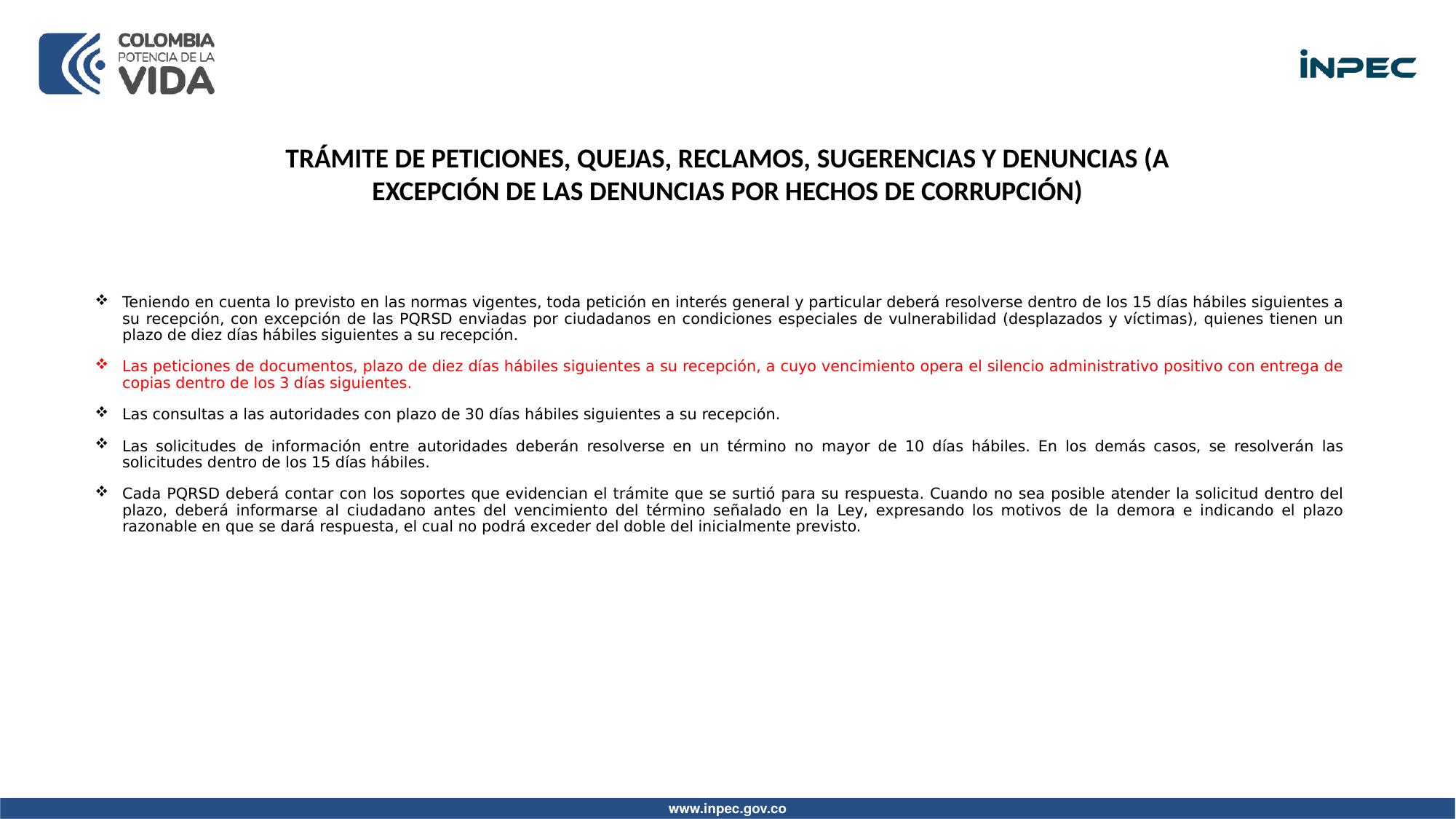

TRÁMITE DE PETICIONES, QUEJAS, RECLAMOS, SUGERENCIAS Y DENUNCIAS (A EXCEPCIÓN DE LAS DENUNCIAS POR HECHOS DE CORRUPCIÓN)
Teniendo en cuenta lo previsto en las normas vigentes, toda petición en interés general y particular deberá resolverse dentro de los 15 días hábiles siguientes a su recepción, con excepción de las PQRSD enviadas por ciudadanos en condiciones especiales de vulnerabilidad (desplazados y víctimas), quienes tienen un plazo de diez días hábiles siguientes a su recepción.
Las peticiones de documentos, plazo de diez días hábiles siguientes a su recepción, a cuyo vencimiento opera el silencio administrativo positivo con entrega de copias dentro de los 3 días siguientes.
Las consultas a las autoridades con plazo de 30 días hábiles siguientes a su recepción.
Las solicitudes de información entre autoridades deberán resolverse en un término no mayor de 10 días hábiles. En los demás casos, se resolverán las solicitudes dentro de los 15 días hábiles.
Cada PQRSD deberá contar con los soportes que evidencian el trámite que se surtió para su respuesta. Cuando no sea posible atender la solicitud dentro del plazo, deberá informarse al ciudadano antes del vencimiento del término señalado en la Ley, expresando los motivos de la demora e indicando el plazo razonable en que se dará respuesta, el cual no podrá exceder del doble del inicialmente previsto.